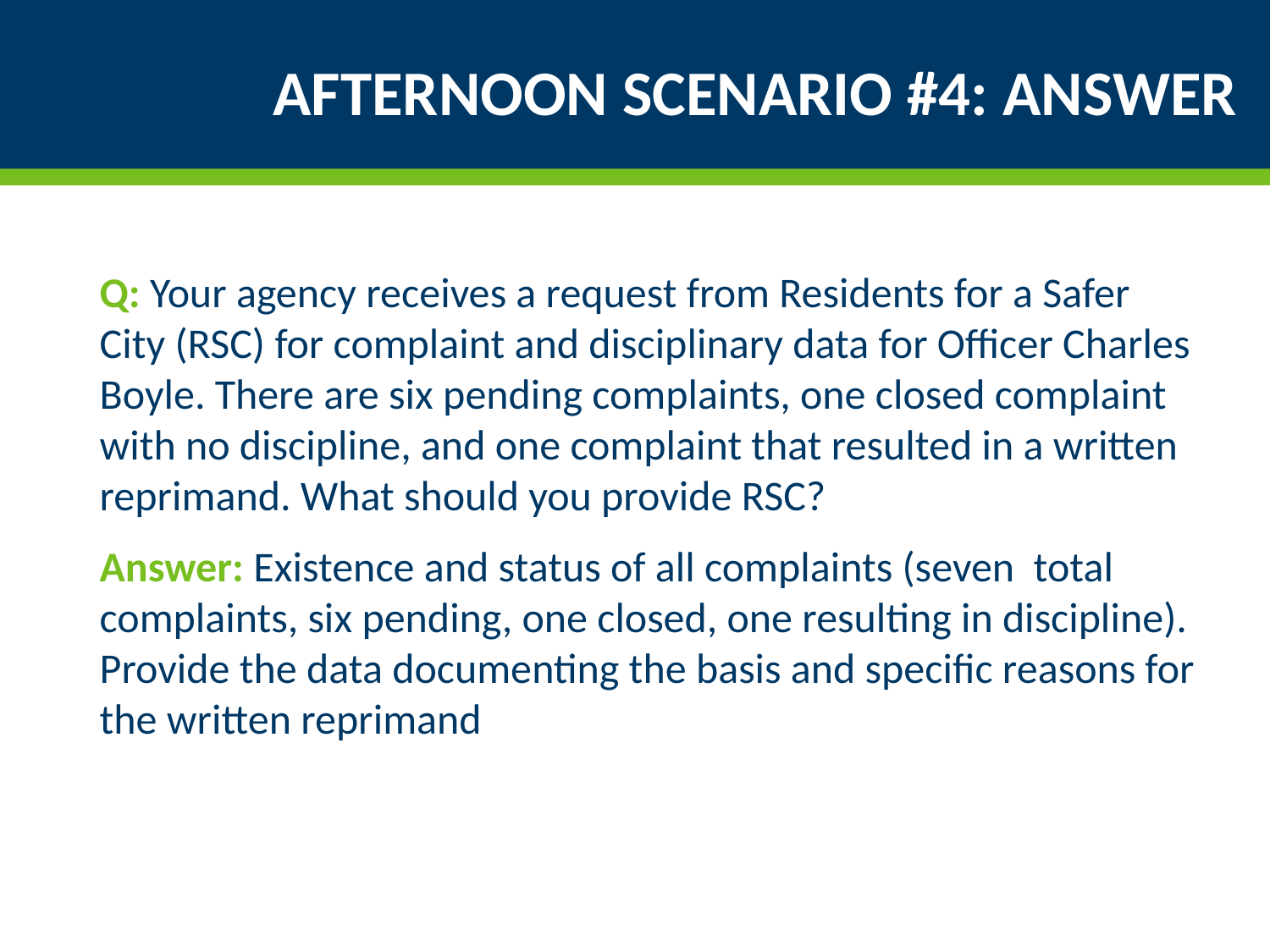

# Afternoon Scenario #4: Answer
Q: Your agency receives a request from Residents for a Safer City (RSC) for complaint and disciplinary data for Officer Charles Boyle. There are six pending complaints, one closed complaint with no discipline, and one complaint that resulted in a written reprimand. What should you provide RSC?
Answer: Existence and status of all complaints (seven  total complaints, six pending, one closed, one resulting in discipline). Provide the data documenting the basis and specific reasons for the written reprimand